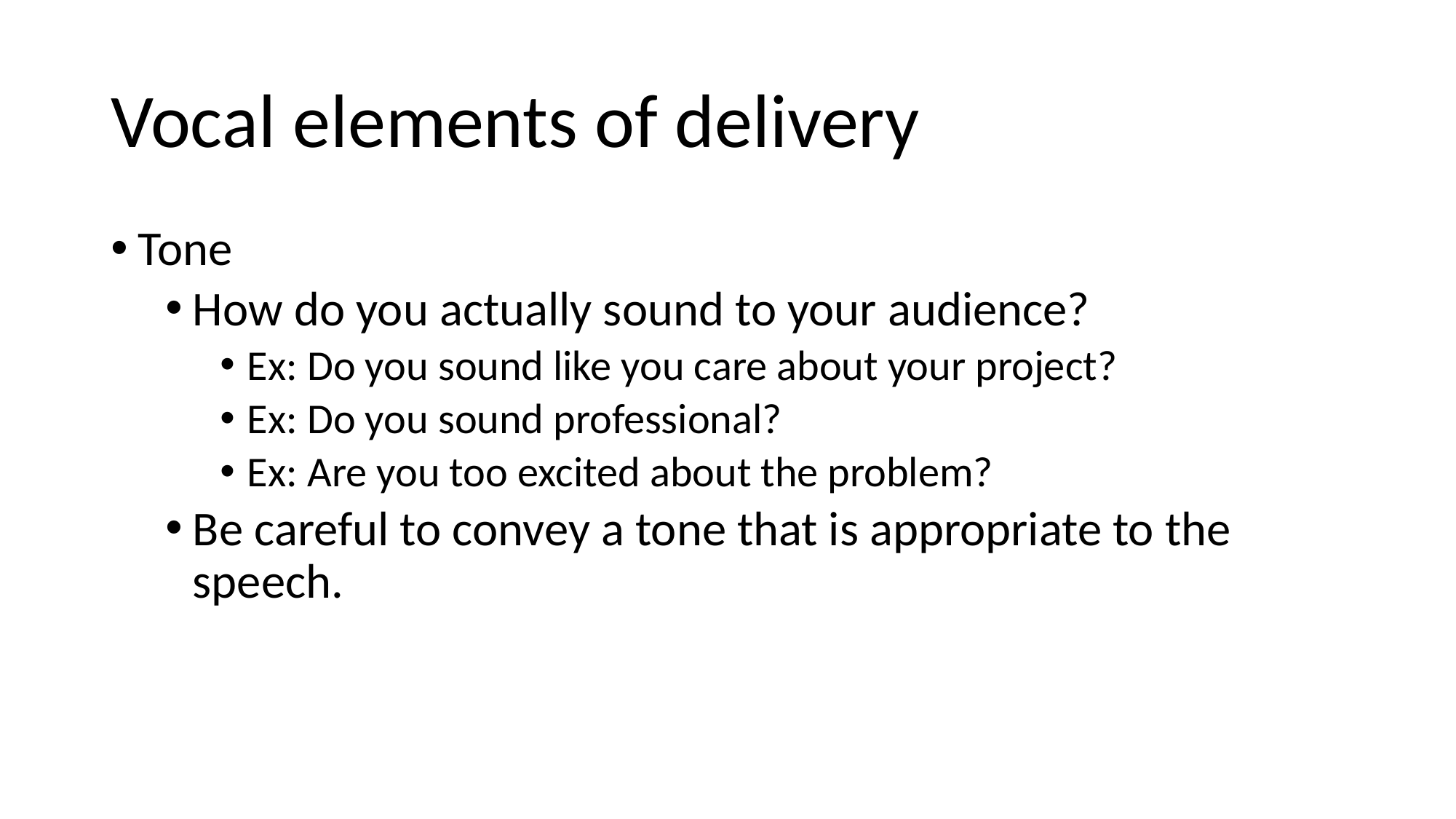

# Vocal elements of delivery
Tone
How do you actually sound to your audience?
Ex: Do you sound like you care about your project?
Ex: Do you sound professional?
Ex: Are you too excited about the problem?
Be careful to convey a tone that is appropriate to the speech.